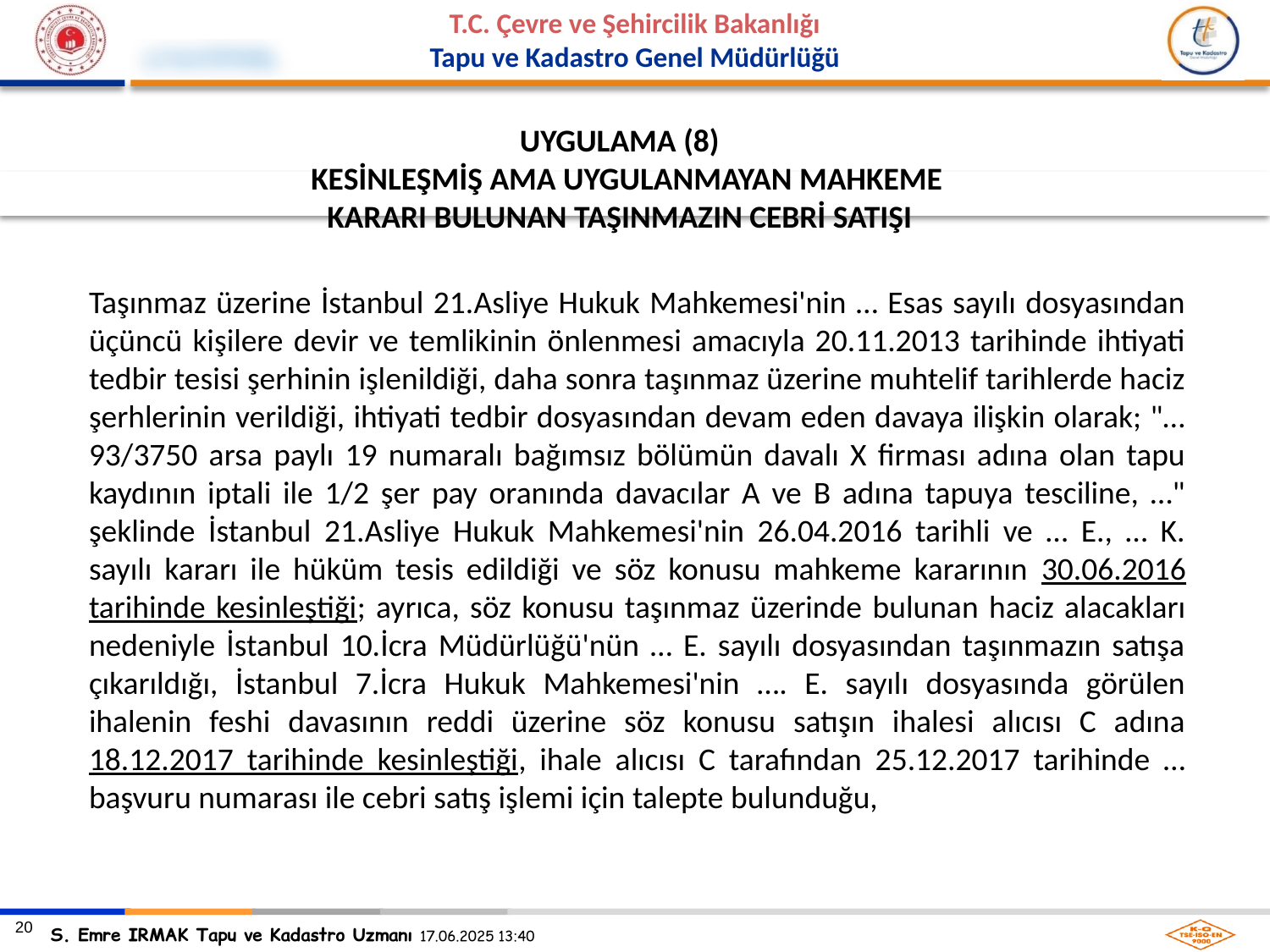

UYGULAMA (8)
 KESİNLEŞMİŞ AMA UYGULANMAYAN MAHKEME KARARI BULUNAN TAŞINMAZIN CEBRİ SATIŞI

Taşınmaz üzerine İstanbul 21.Asliye Hukuk Mahkemesi'nin … Esas sayılı dosyasından üçüncü kişilere devir ve temlikinin önlenmesi amacıyla 20.11.2013 tarihinde ihtiyati tedbir tesisi şerhinin işlenildiği, daha sonra taşınmaz üzerine muhtelif tarihlerde haciz şerhlerinin verildiği, ihtiyati tedbir dosyasından devam eden davaya ilişkin olarak; "… 93/3750 arsa paylı 19 numaralı bağımsız bölümün davalı X firması adına olan tapu kaydının iptali ile 1/2 şer pay oranında davacılar A ve B adına tapuya tesciline, …" şeklinde İstanbul 21.Asliye Hukuk Mahkemesi'nin 26.04.2016 tarihli ve … E., … K. sayılı kararı ile hüküm tesis edildiği ve söz konusu mahkeme kararının 30.06.2016 tarihinde kesinleştiği; ayrıca, söz konusu taşınmaz üzerinde bulunan haciz alacakları nedeniyle İstanbul 10.İcra Müdürlüğü'nün … E. sayılı dosyasından taşınmazın satışa çıkarıldığı, İstanbul 7.İcra Hukuk Mahkemesi'nin …. E. sayılı dosyasında görülen ihalenin feshi davasının reddi üzerine söz konusu satışın ihalesi alıcısı C adına 18.12.2017 tarihinde kesinleştiği, ihale alıcısı C tarafından 25.12.2017 tarihinde … başvuru numarası ile cebri satış işlemi için talepte bulunduğu,